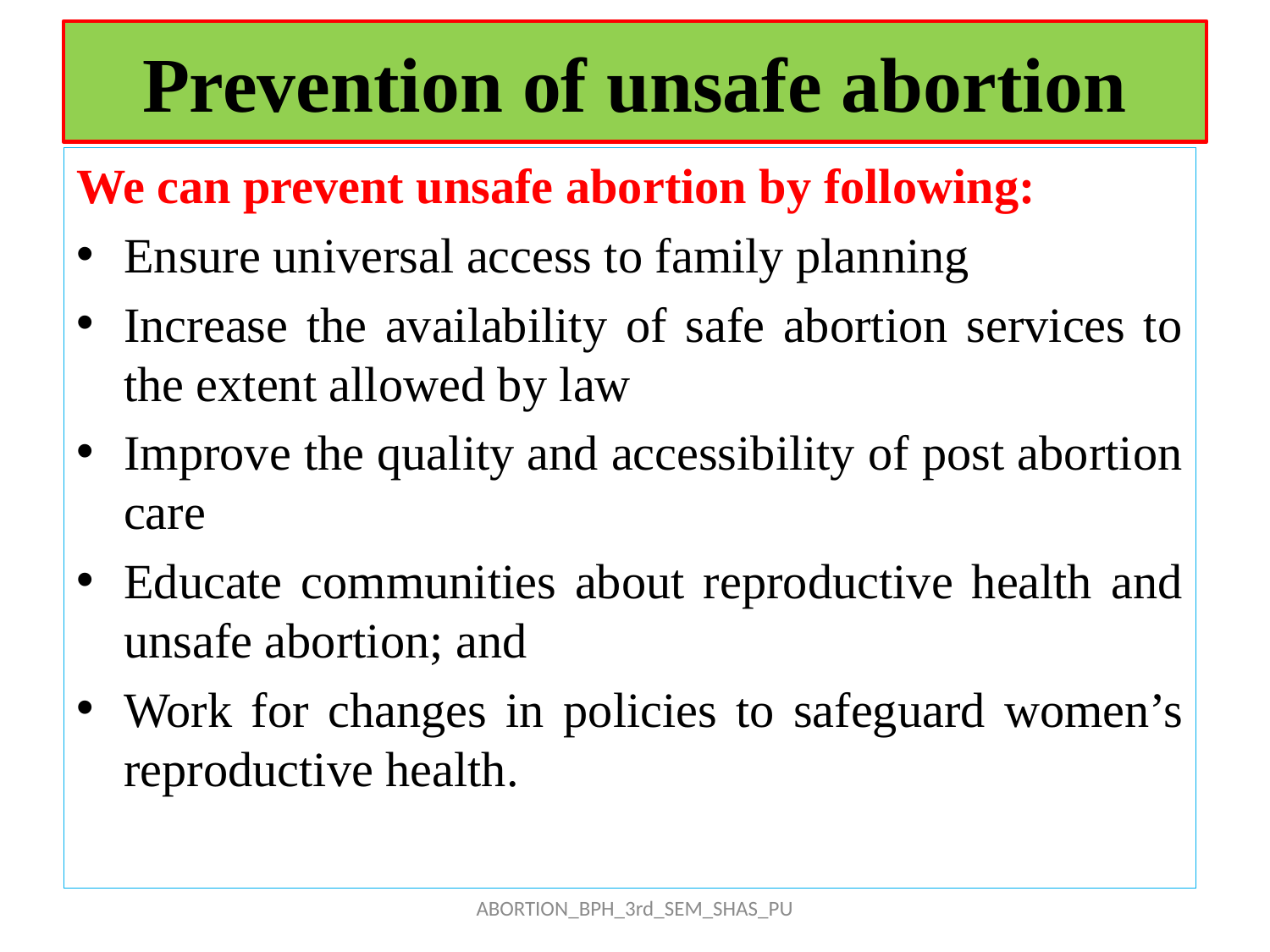

# Prevention of unsafe abortion
We can prevent unsafe abortion by following:
Ensure universal access to family planning
Increase the availability of safe abortion services to the extent allowed by law
Improve the quality and accessibility of post abortion care
Educate communities about reproductive health and unsafe abortion; and
Work for changes in policies to safeguard women’s reproductive health.

ABORTION_BPH_3rd_SEM_SHAS_PU
21